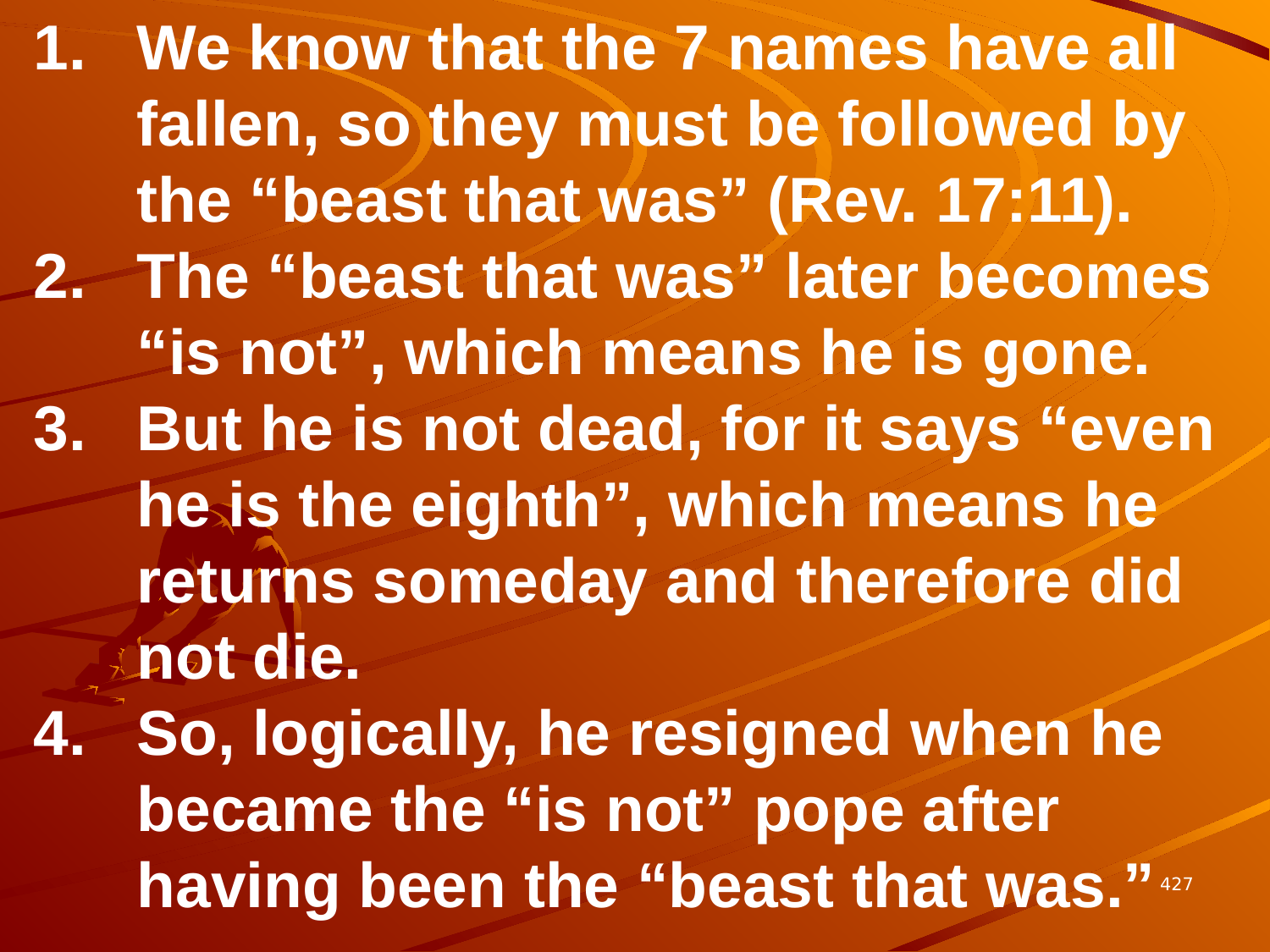

We know that the 7 names have all fallen, so they must be followed by the “beast that was” (Rev. 17:11).
The “beast that was” later becomes “is not”, which means he is gone.
But he is not dead, for it says “even he is the eighth”, which means he returns someday and therefore did not die.
So, logically, he resigned when he became the “is not” pope after having been the “beast that was.”
427